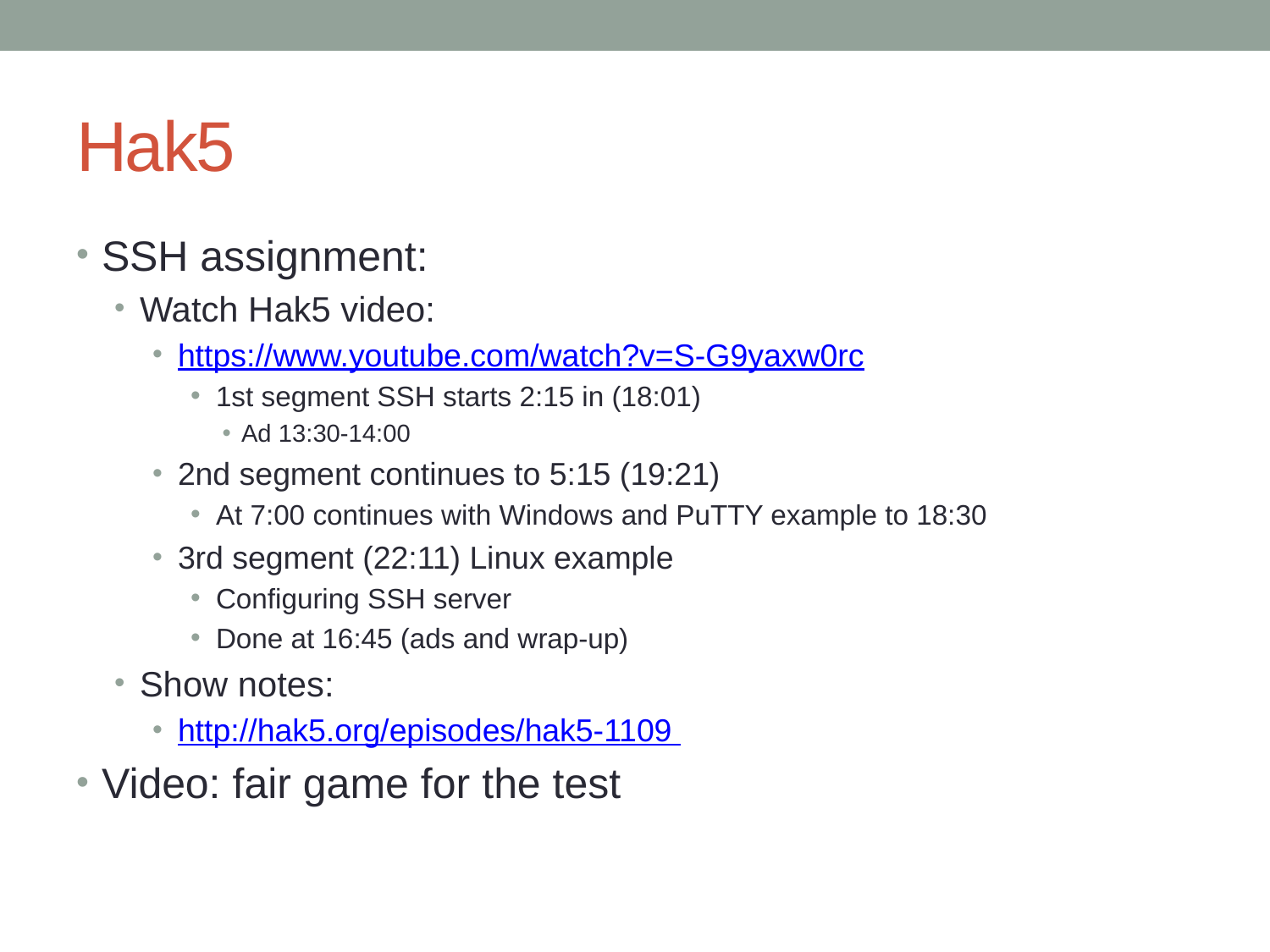

# Hak5
SSH assignment:
Watch Hak5 video:
https://www.youtube.com/watch?v=S-G9yaxw0rc
1st segment SSH starts 2:15 in (18:01)
Ad 13:30-14:00
2nd segment continues to 5:15 (19:21)
At 7:00 continues with Windows and PuTTY example to 18:30
3rd segment (22:11) Linux example
Configuring SSH server
Done at 16:45 (ads and wrap-up)
Show notes:
http://hak5.org/episodes/hak5-1109
Video: fair game for the test